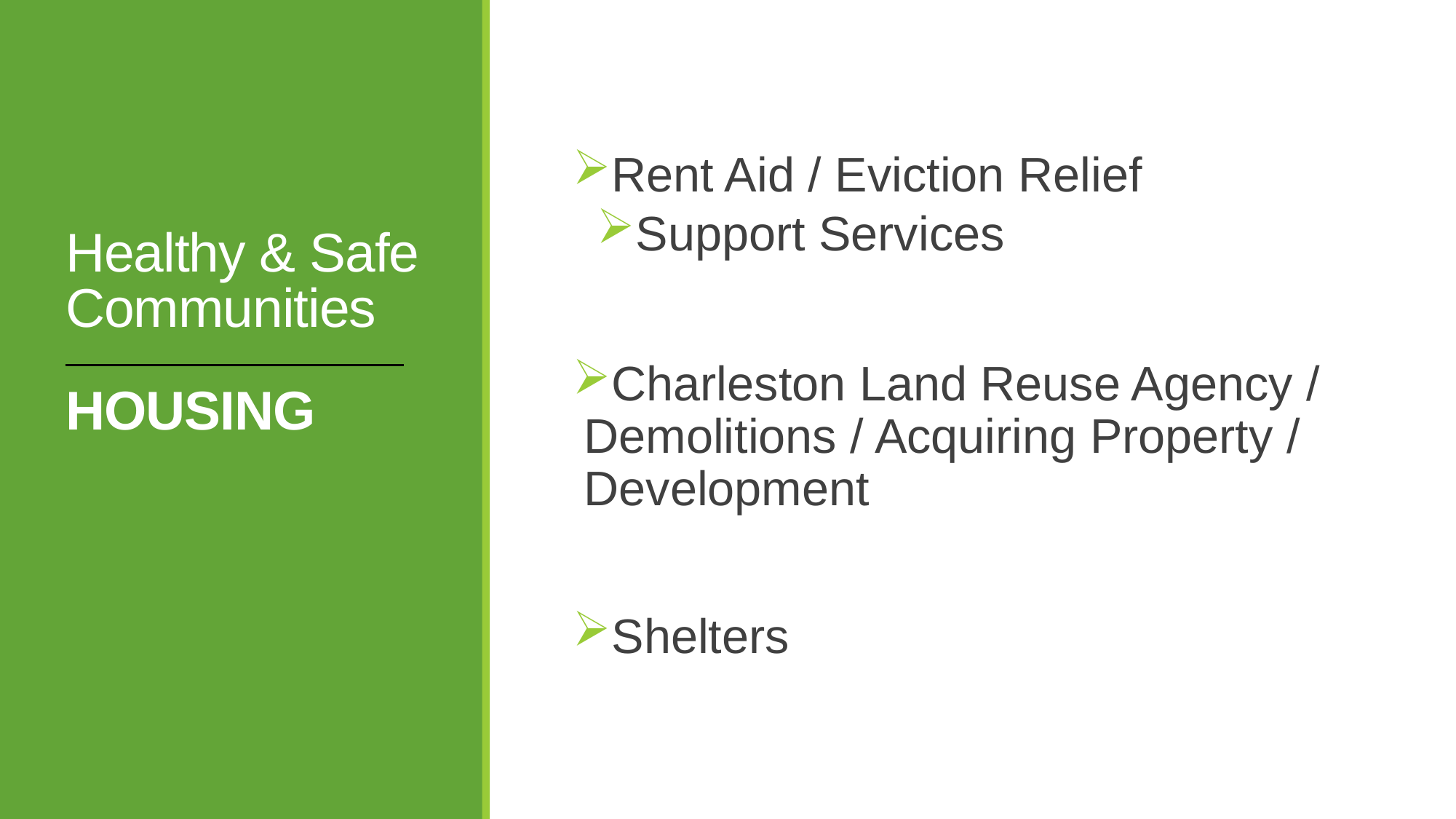

# Healthy & Safe Communities
Rent Aid / Eviction Relief
Support Services

Charleston Land Reuse Agency / Demolitions / Acquiring Property / Development

Shelters
Housing